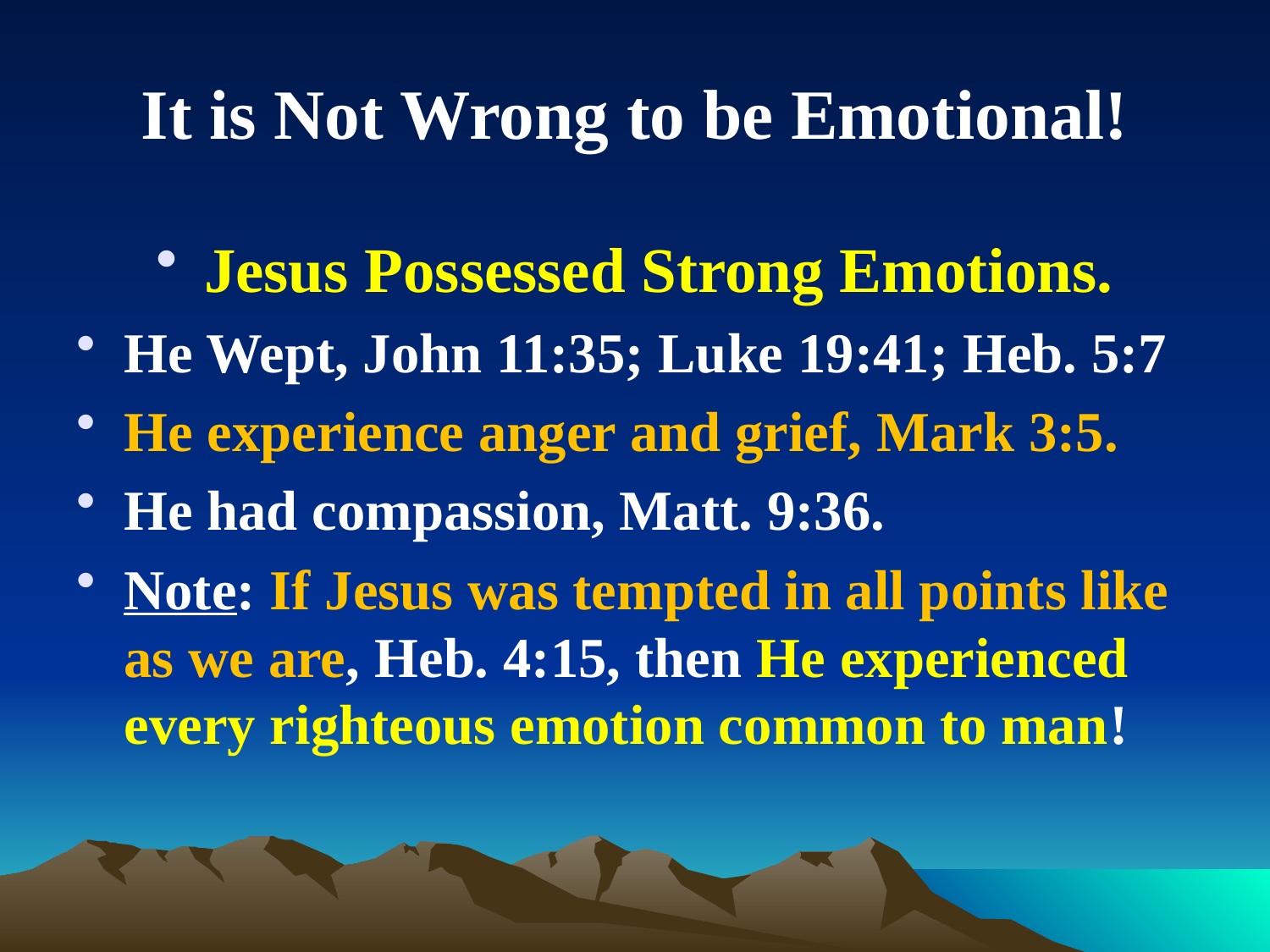

# It is Not Wrong to be Emotional!
Jesus Possessed Strong Emotions.
He Wept, John 11:35; Luke 19:41; Heb. 5:7
He experience anger and grief, Mark 3:5.
He had compassion, Matt. 9:36.
Note: If Jesus was tempted in all points like as we are, Heb. 4:15, then He experienced every righteous emotion common to man!